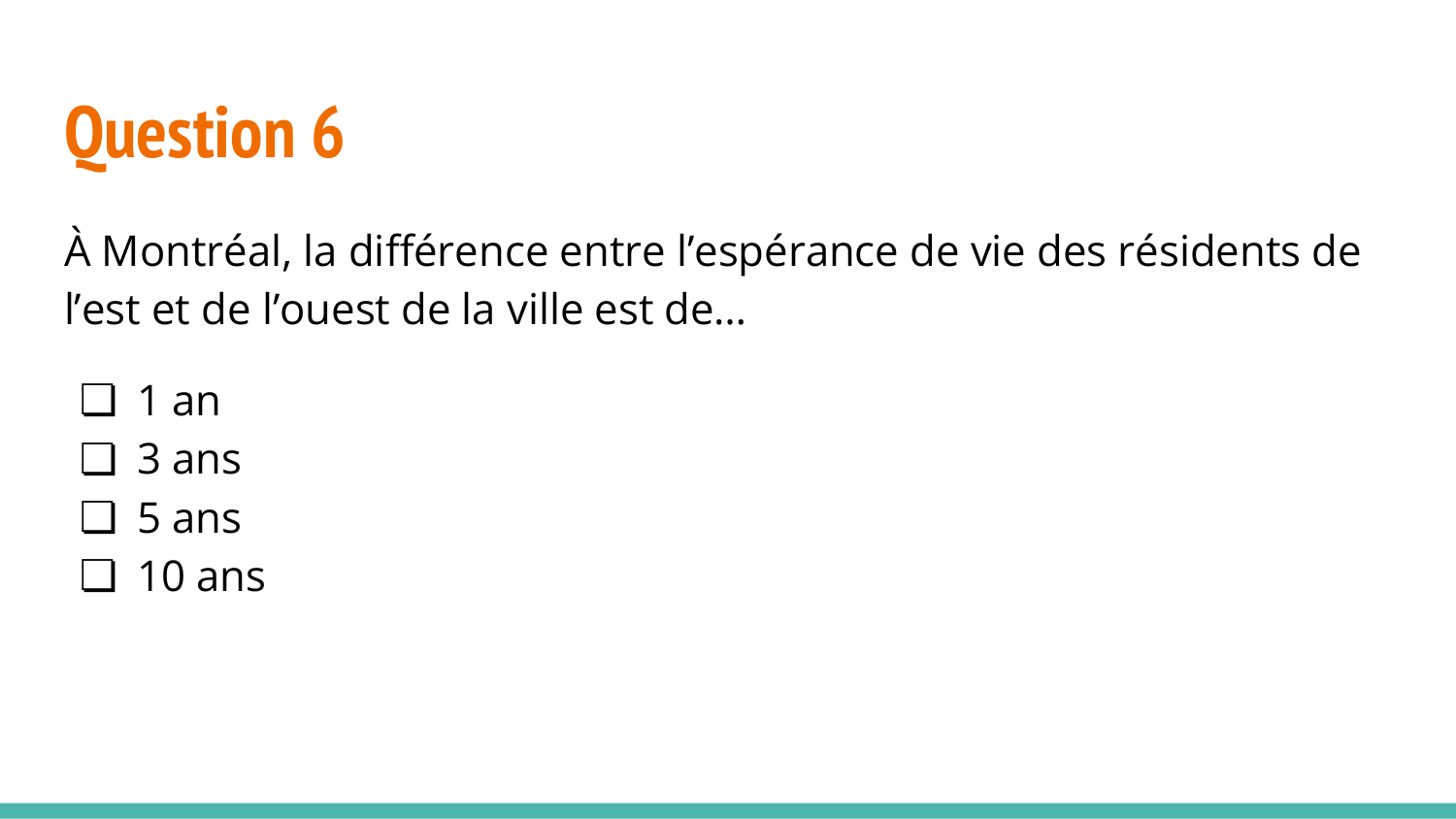

# Question 6
À Montréal, la différence entre l’espérance de vie des résidents de l’est et de l’ouest de la ville est de…
1 an
3 ans
5 ans
10 ans